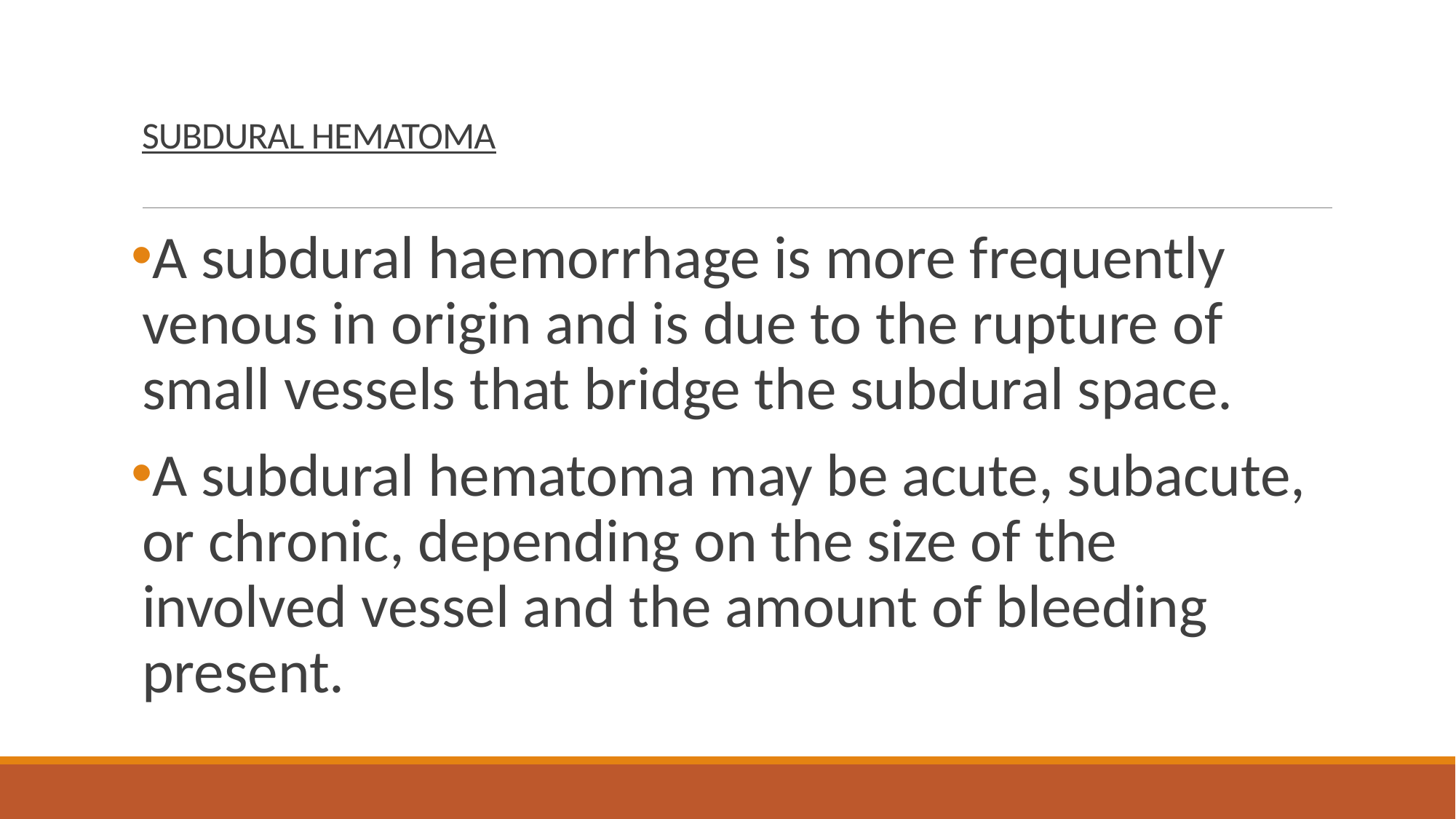

# SUBDURAL HEMATOMA
A subdural haemorrhage is more frequently venous in origin and is due to the rupture of small vessels that bridge the subdural space.
A subdural hematoma may be acute, subacute, or chronic, depending on the size of the involved vessel and the amount of bleeding present.